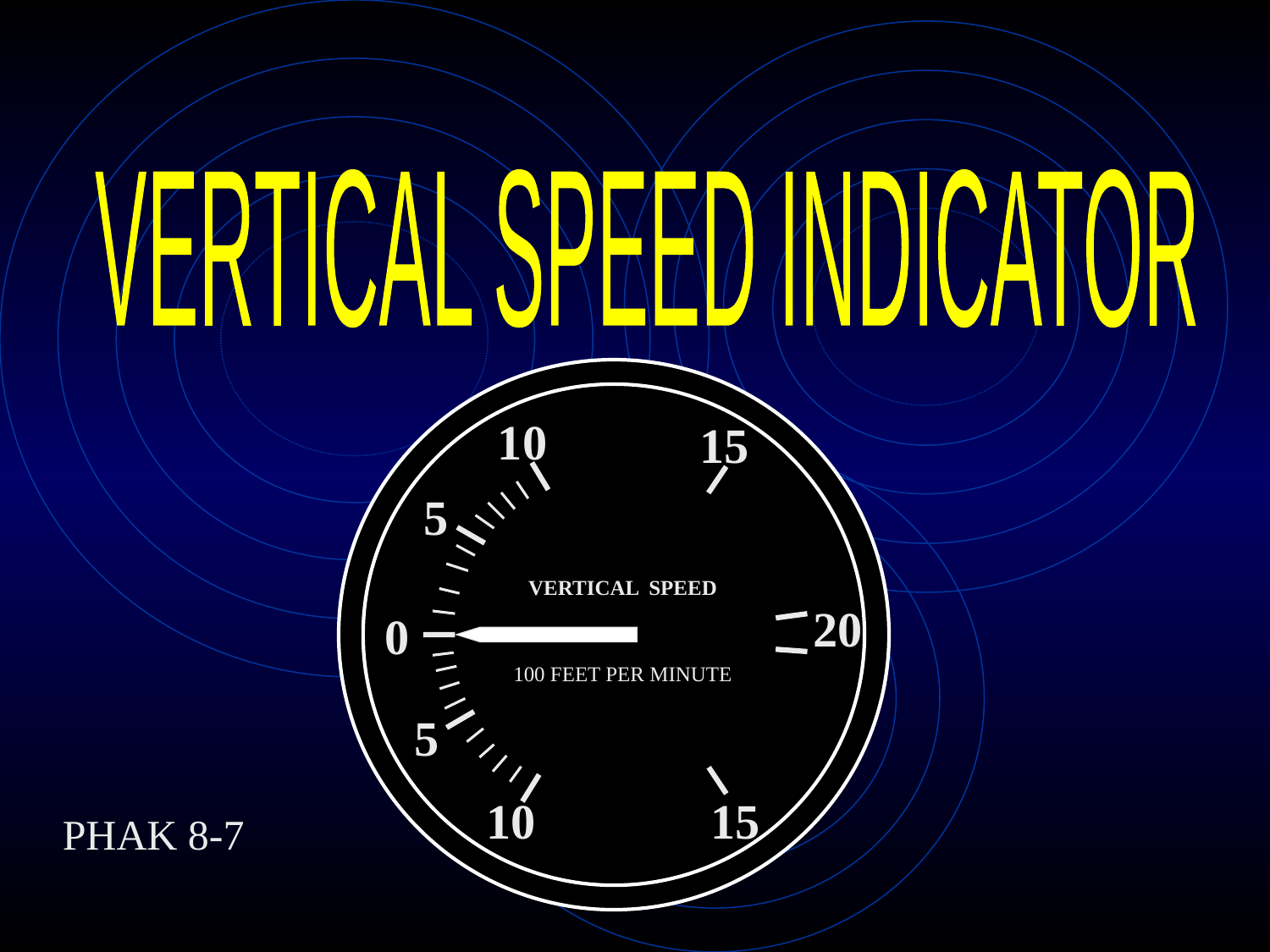

VERTICAL SPEED INDICATOR

10
15

5

VERTICAL  SPEED

20
0

100 FEET PER MINUTE

5

10
15

PHAK 8-7